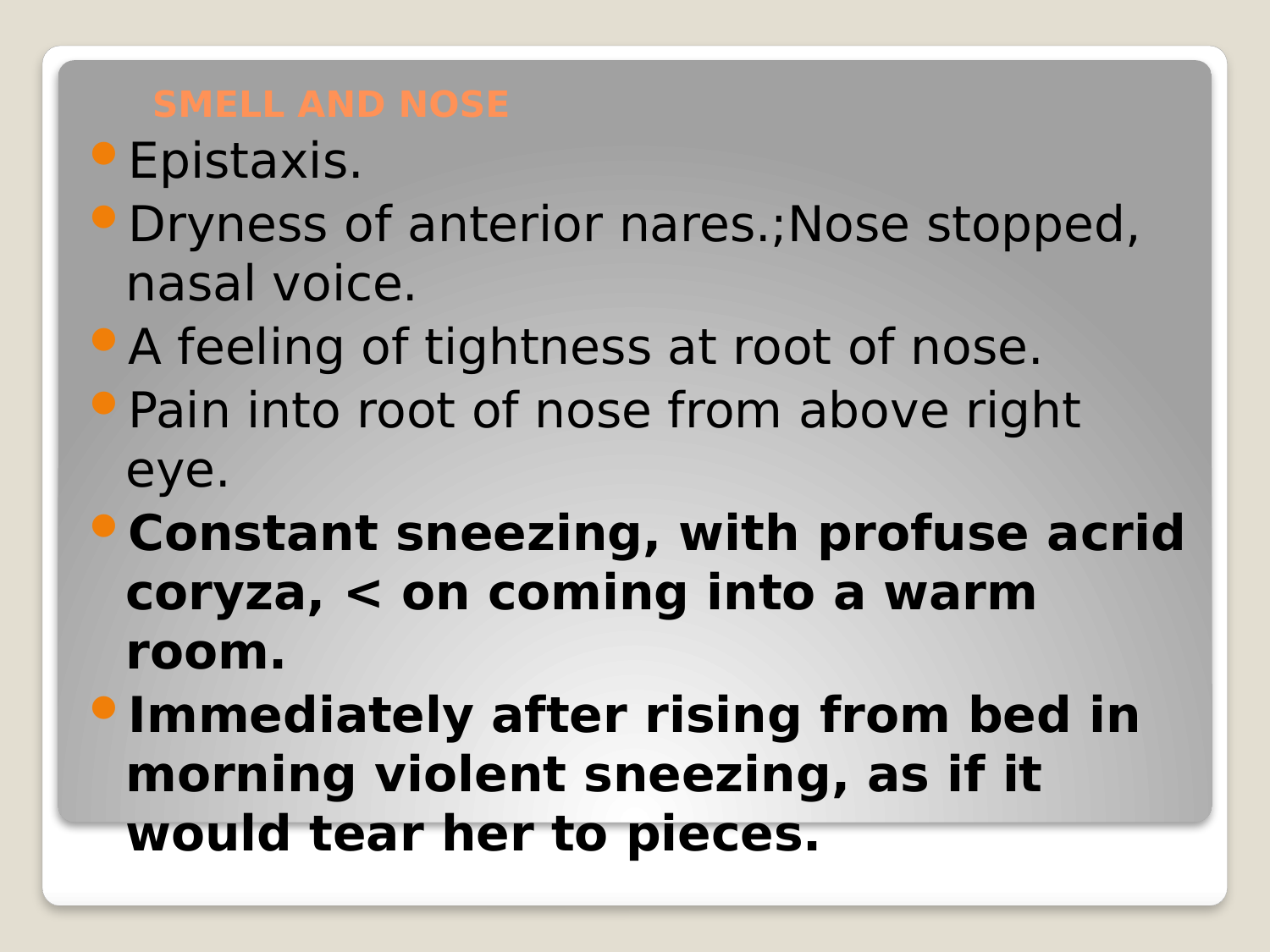

# SMELL AND NOSE
Epistaxis.
Dryness of anterior nares.;Nose stopped, nasal voice.
A feeling of tightness at root of nose.
Pain into root of nose from above right eye.
Constant sneezing, with profuse acrid coryza, < on coming into a warm room.
Immediately after rising from bed in morning violent sneezing, as if it would tear her to pieces.